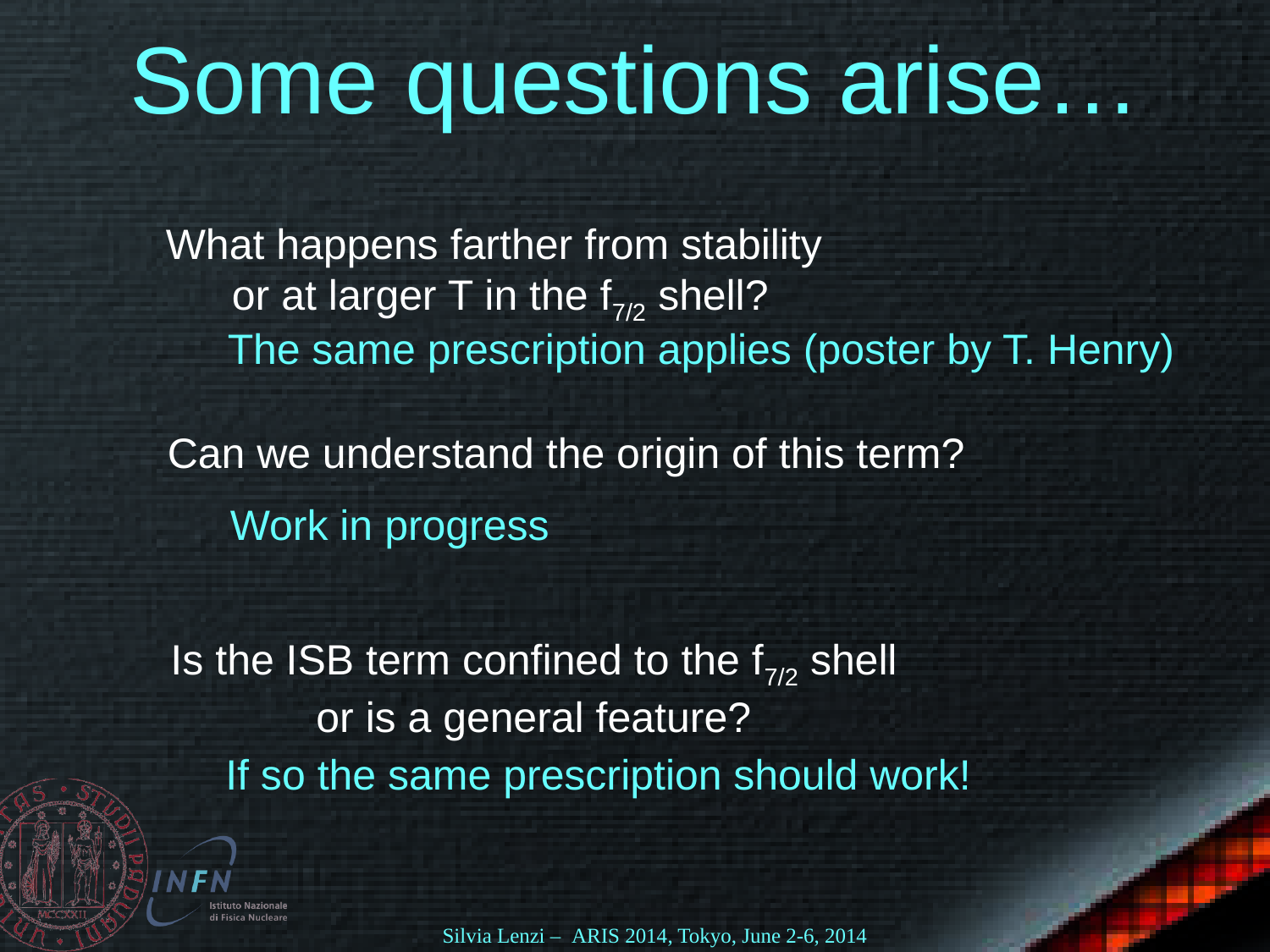

# Some questions arise…
What happens farther from stability
or at larger T in the f7/2 shell?
The same prescription applies (poster by T. Henry)
Can we understand the origin of this term?
Work in progress
Is the ISB term confined to the f7/2 shell
or is a general feature?
If so the same prescription should work!